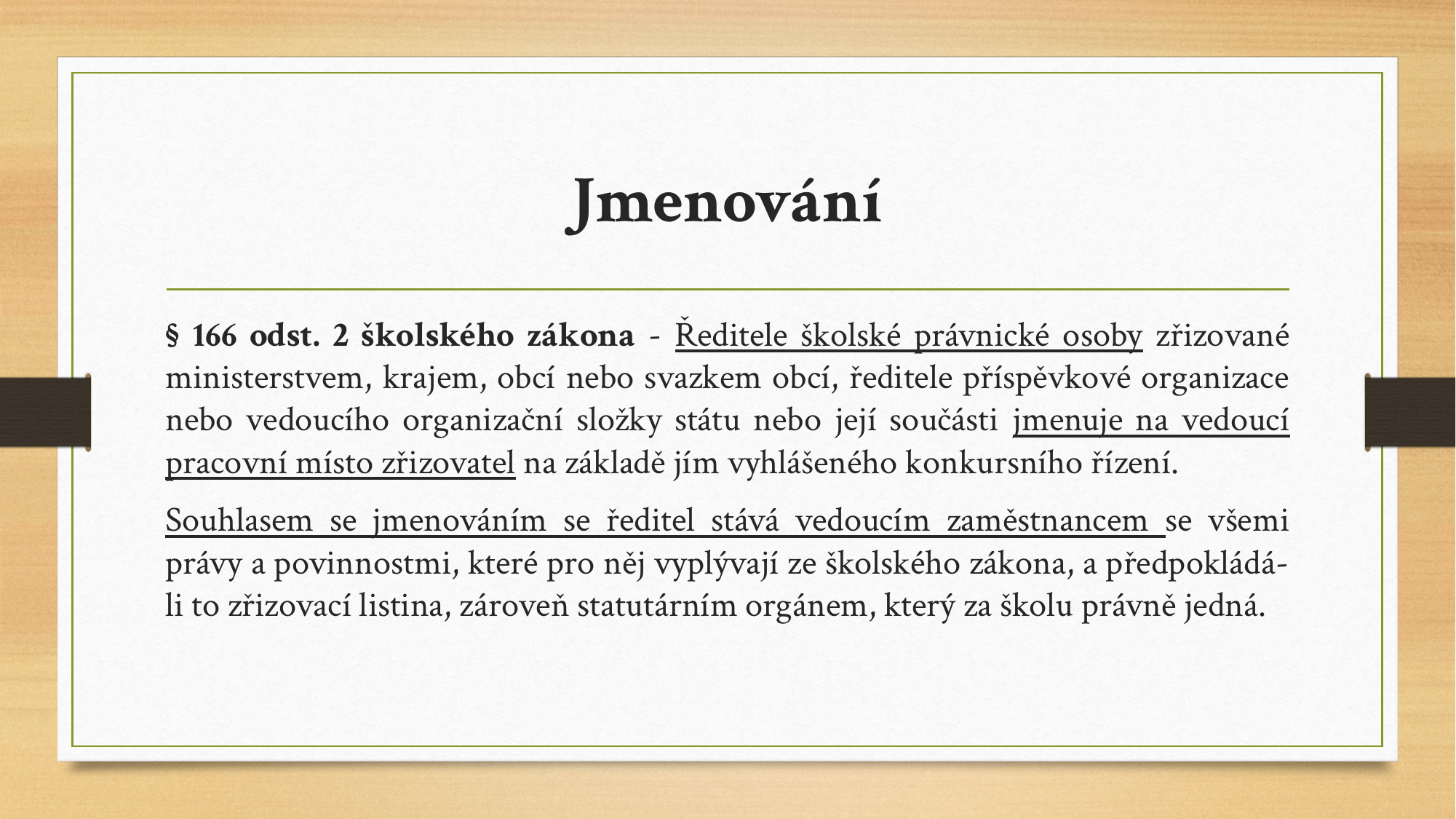

# Jmenování
§ 166 odst. 2 školského zákona - Ředitele školské právnické osoby zřizované ministerstvem, krajem, obcí nebo svazkem obcí, ředitele příspěvkové organizace nebo vedoucího organizační složky státu nebo její součásti jmenuje na vedoucí pracovní místo zřizovatel na základě jím vyhlášeného konkursního řízení.
Souhlasem se jmenováním se ředitel stává vedoucím zaměstnancem se všemi právy a povinnostmi, které pro něj vyplývají ze školského zákona, a předpokládá-li to zřizovací listina, zároveň statutárním orgánem, který za školu právně jedná.